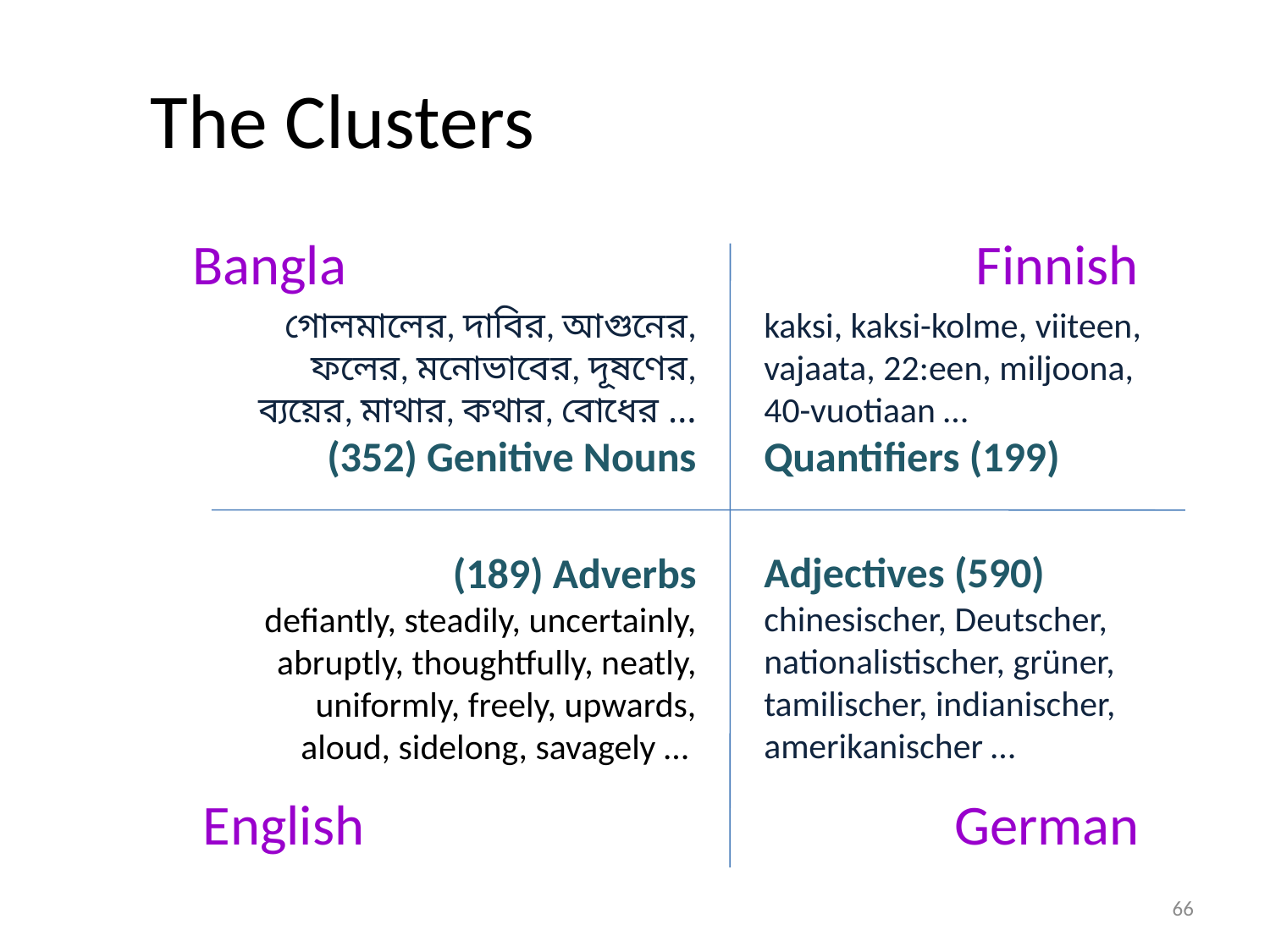

# The Clusters
Bangla
Finnish
গোলমালের, দাবির, আগুনের, ফলের, মনোভাবের, দূষণের, ব্যয়ের, মাথার, কথার, বোধের …
(352) Genitive Nouns
kaksi, kaksi-kolme, viiteen, vajaata, 22:een, miljoona, 40-vuotiaan …
Quantifiers (199)
Adjectives (590)
chinesischer, Deutscher, nationalistischer, grüner, tamilischer, indianischer, amerikanischer …
(189) Adverbs
defiantly, steadily, uncertainly, abruptly, thoughtfully, neatly, uniformly, freely, upwards, aloud, sidelong, savagely …
English
German
66